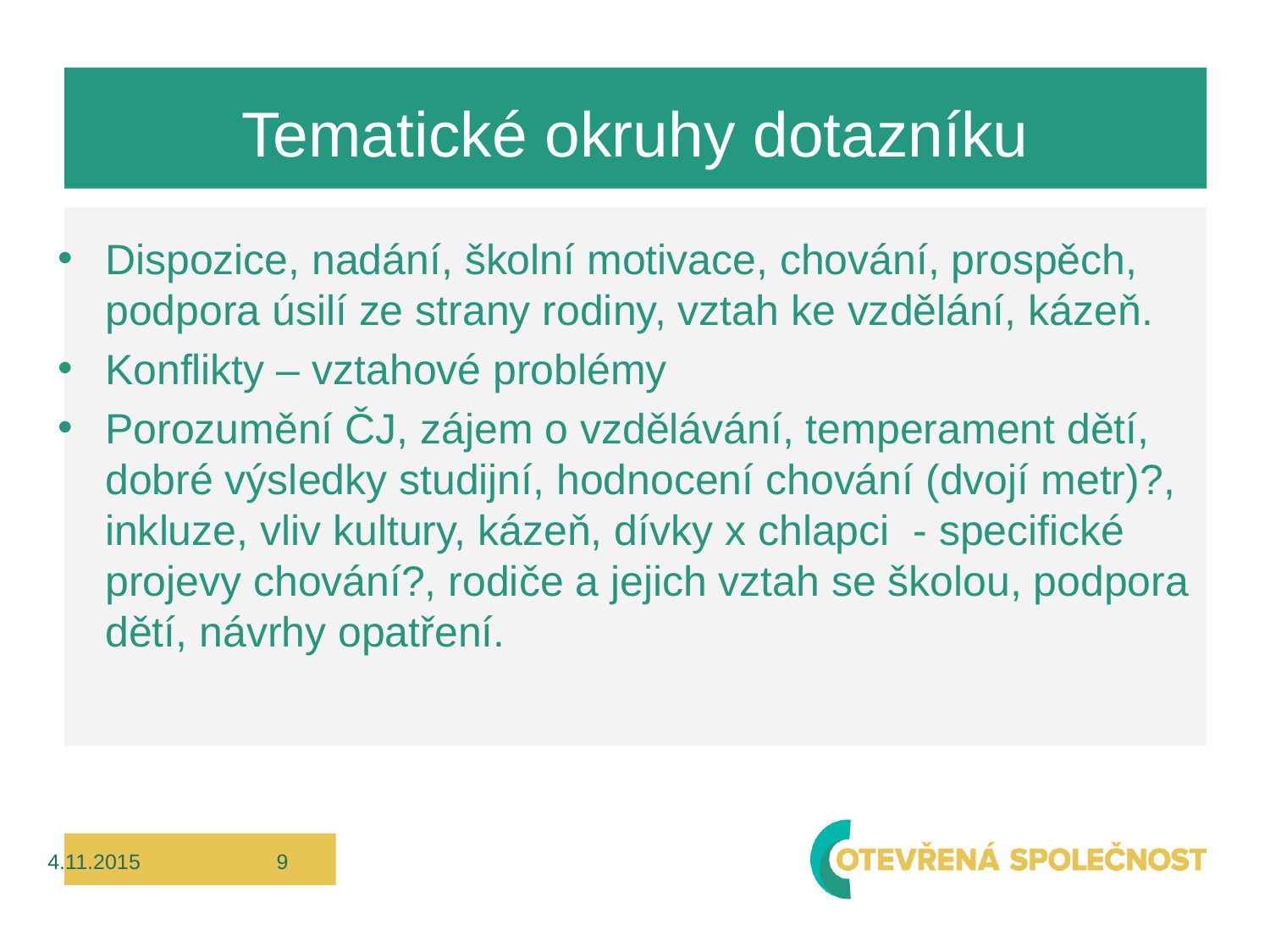

# Tematické okruhy dotazníku
Dispozice, nadání, školní motivace, chování, prospěch, podpora úsilí ze strany rodiny, vztah ke vzdělání, kázeň.
Konflikty – vztahové problémy
Porozumění ČJ, zájem o vzdělávání, temperament dětí, dobré výsledky studijní, hodnocení chování (dvojí metr)?, inkluze, vliv kultury, kázeň, dívky x chlapci  - specifické projevy chování?, rodiče a jejich vztah se školou, podpora dětí, návrhy opatření.